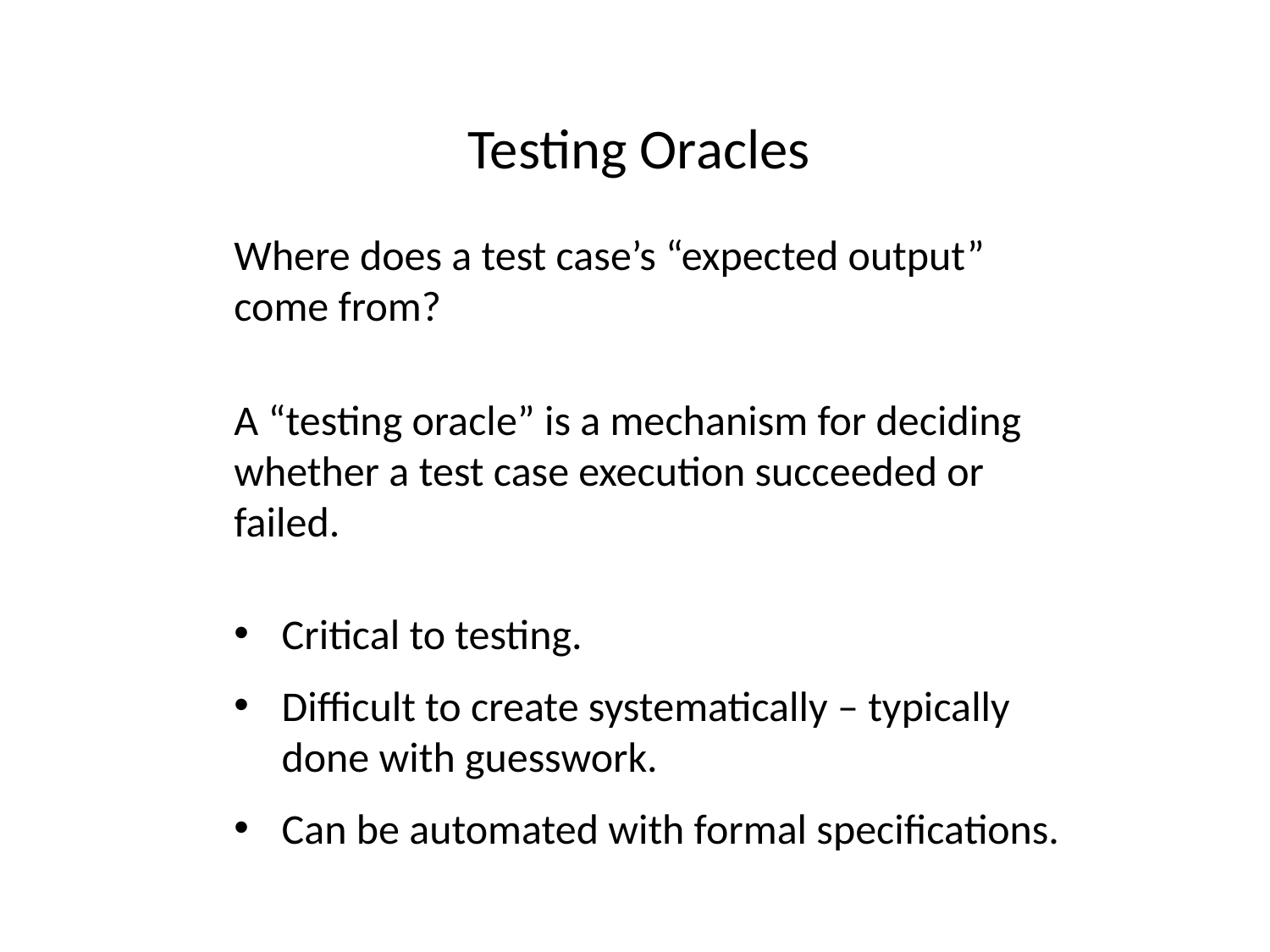

Testing Oracles
Where does a test case’s “expected output” come from?

A “testing oracle” is a mechanism for deciding whether a test case execution succeeded or failed.

Critical to testing.
Difficult to create systematically – typically done with guesswork.
Can be automated with formal specifications.